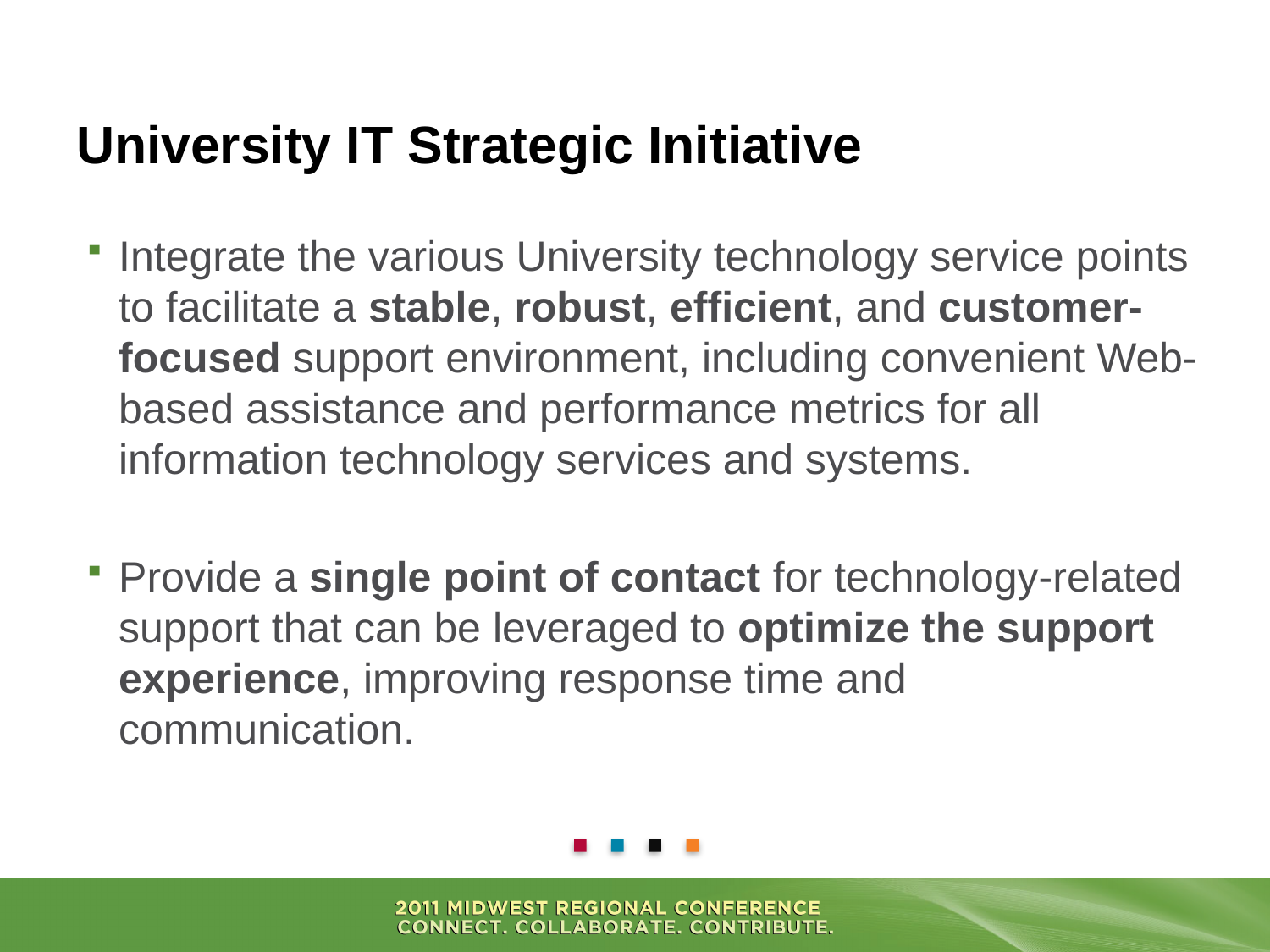

# University IT Strategic Initiative
Integrate the various University technology service points to facilitate a stable, robust, efficient, and customer-focused support environment, including convenient Web-based assistance and performance metrics for all information technology services and systems.

Provide a single point of contact for technology-related support that can be leveraged to optimize the support experience, improving response time and communication.